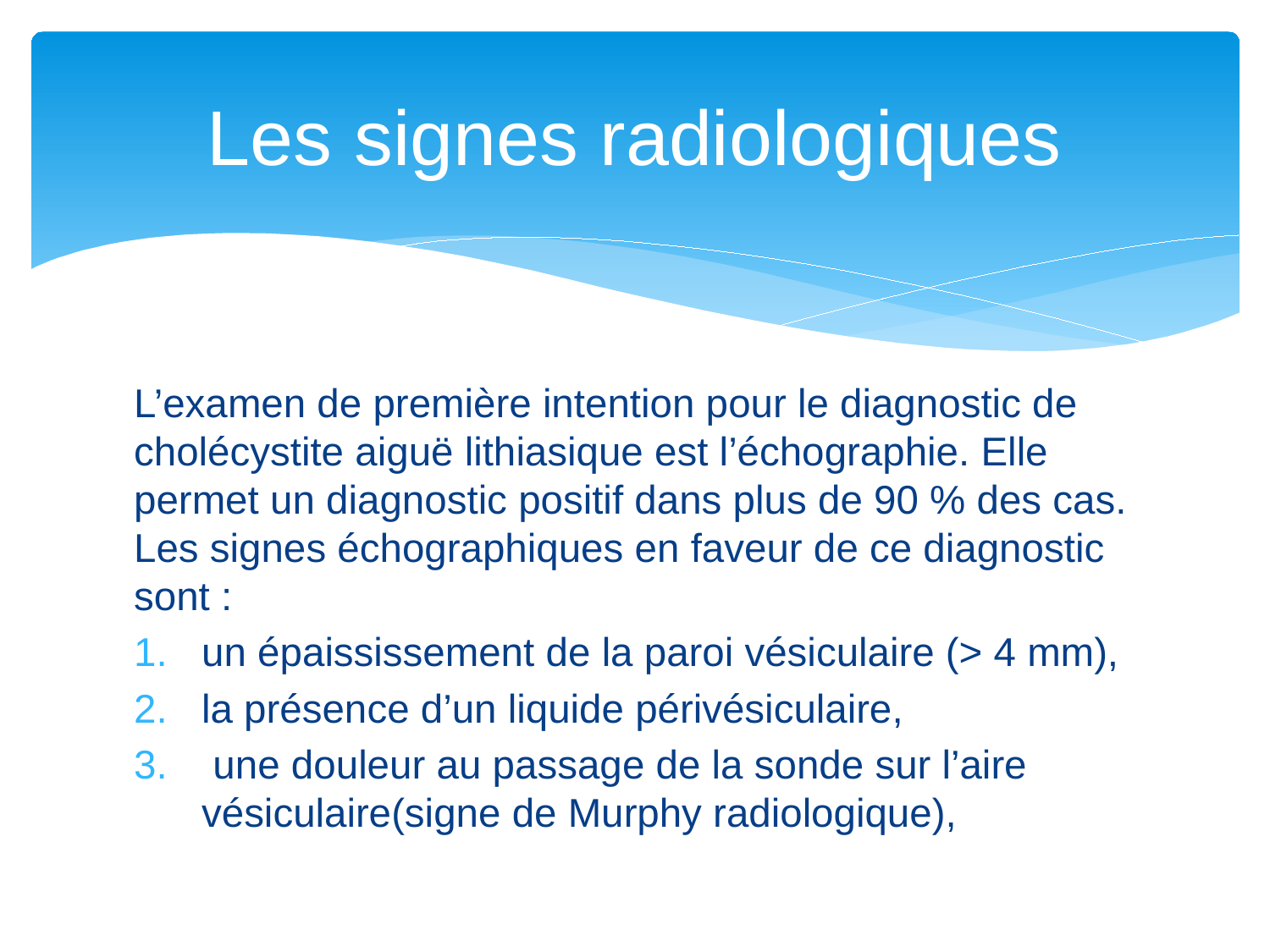

# Les signes radiologiques
L’examen de première intention pour le diagnostic de cholécystite aiguë lithiasique est l’échographie. Elle permet un diagnostic positif dans plus de 90 % des cas. Les signes échographiques en faveur de ce diagnostic sont :
un épaississement de la paroi vésiculaire (> 4 mm),
la présence d’un liquide périvésiculaire,
 une douleur au passage de la sonde sur l’aire vésiculaire(signe de Murphy radiologique),